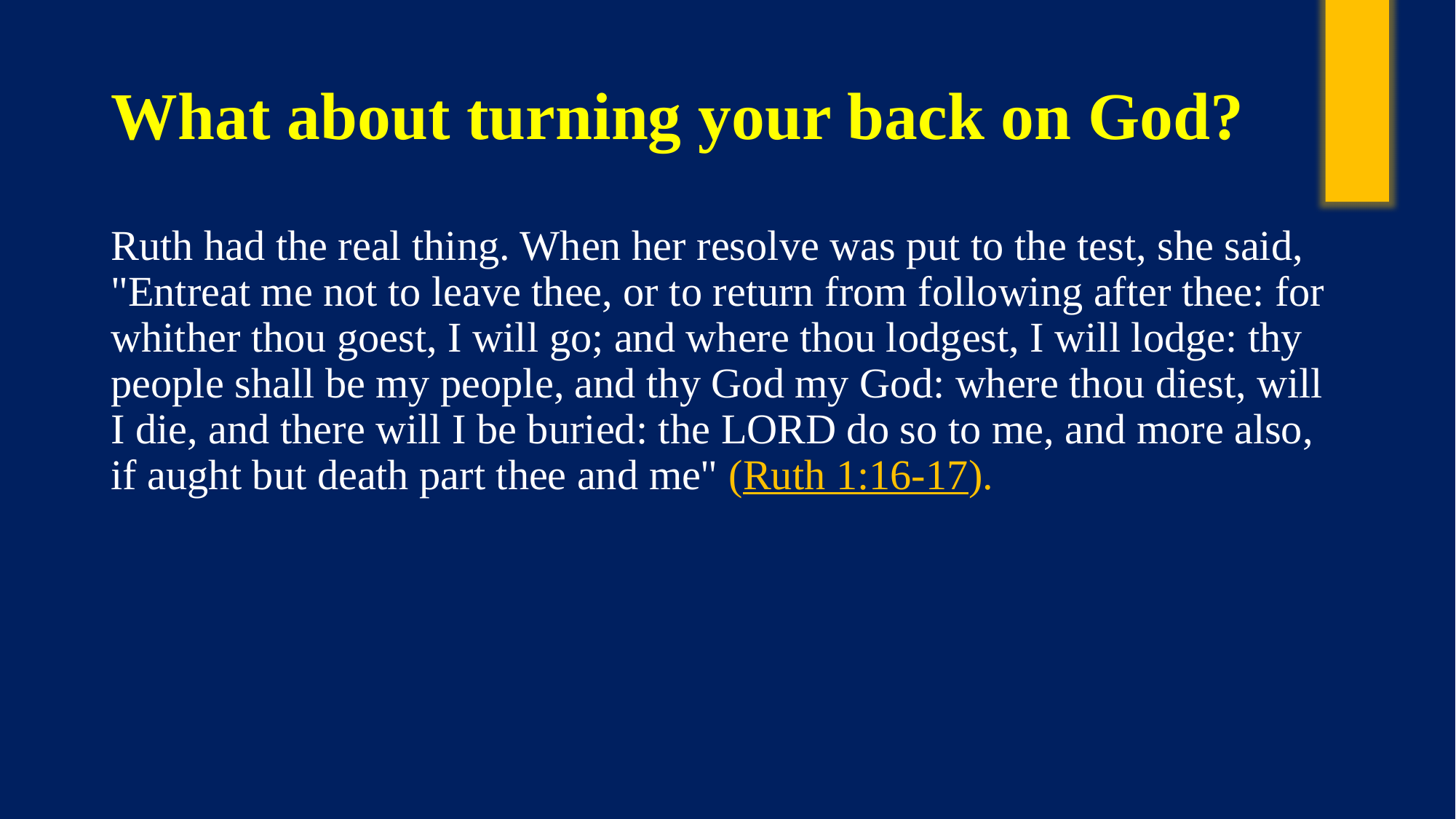

# What about turning your back on God?
Ruth had the real thing. When her resolve was put to the test, she said, "Entreat me not to leave thee, or to return from following after thee: for whither thou goest, I will go; and where thou lodgest, I will lodge: thy people shall be my people, and thy God my God: where thou diest, will I die, and there will I be buried: the Lord do so to me, and more also, if aught but death part thee and me" (Ruth 1:16-17).